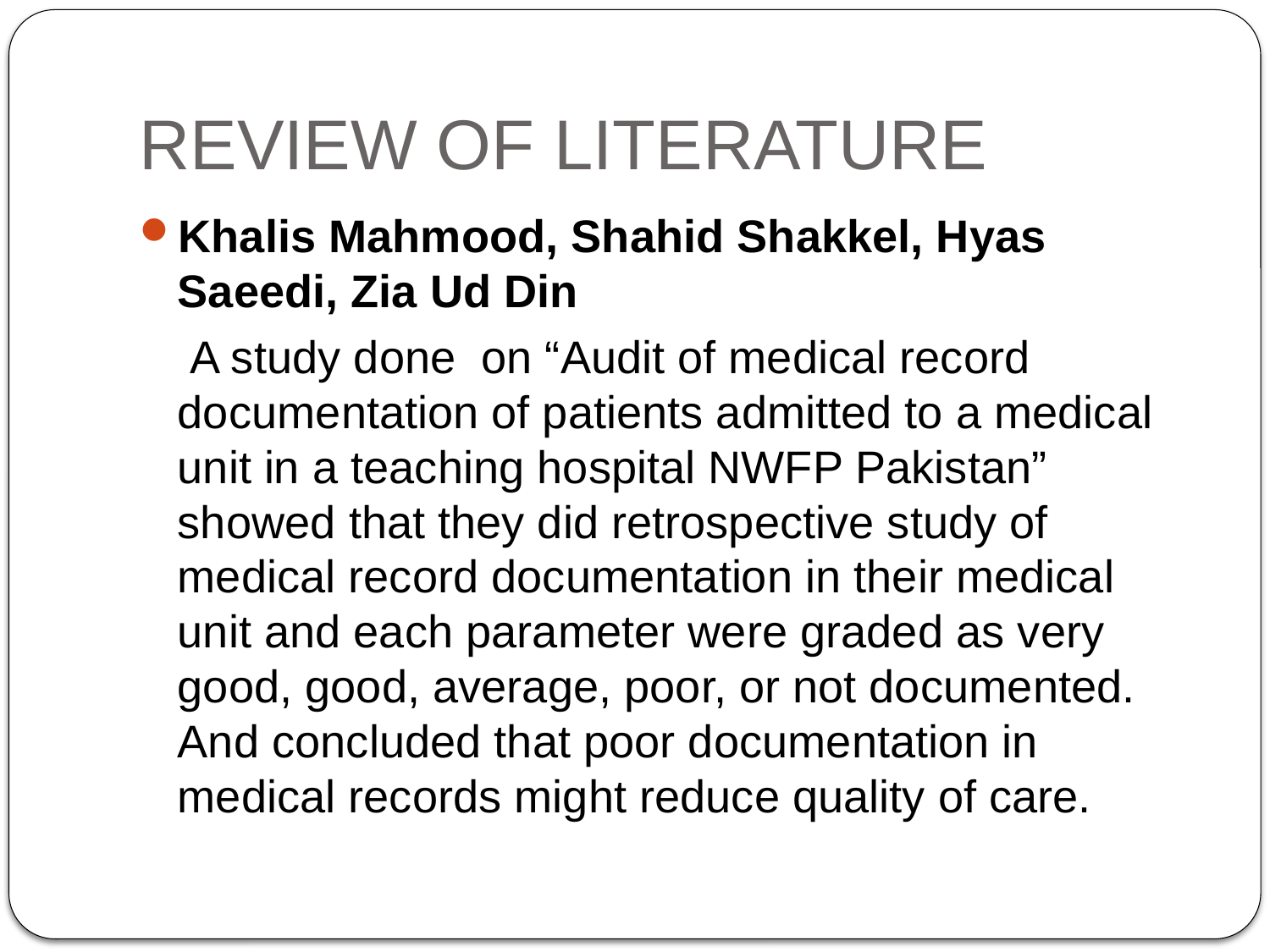

# REVIEW OF LITERATURE
Khalis Mahmood, Shahid Shakkel, Hyas Saeedi, Zia Ud Din
    A study done  on “Audit of medical record documentation of patients admitted to a medical unit in a teaching hospital NWFP Pakistan” showed that they did retrospective study of medical record documentation in their medical unit and each parameter were graded as very good, good, average, poor, or not documented. And concluded that poor documentation in medical records might reduce quality of care.